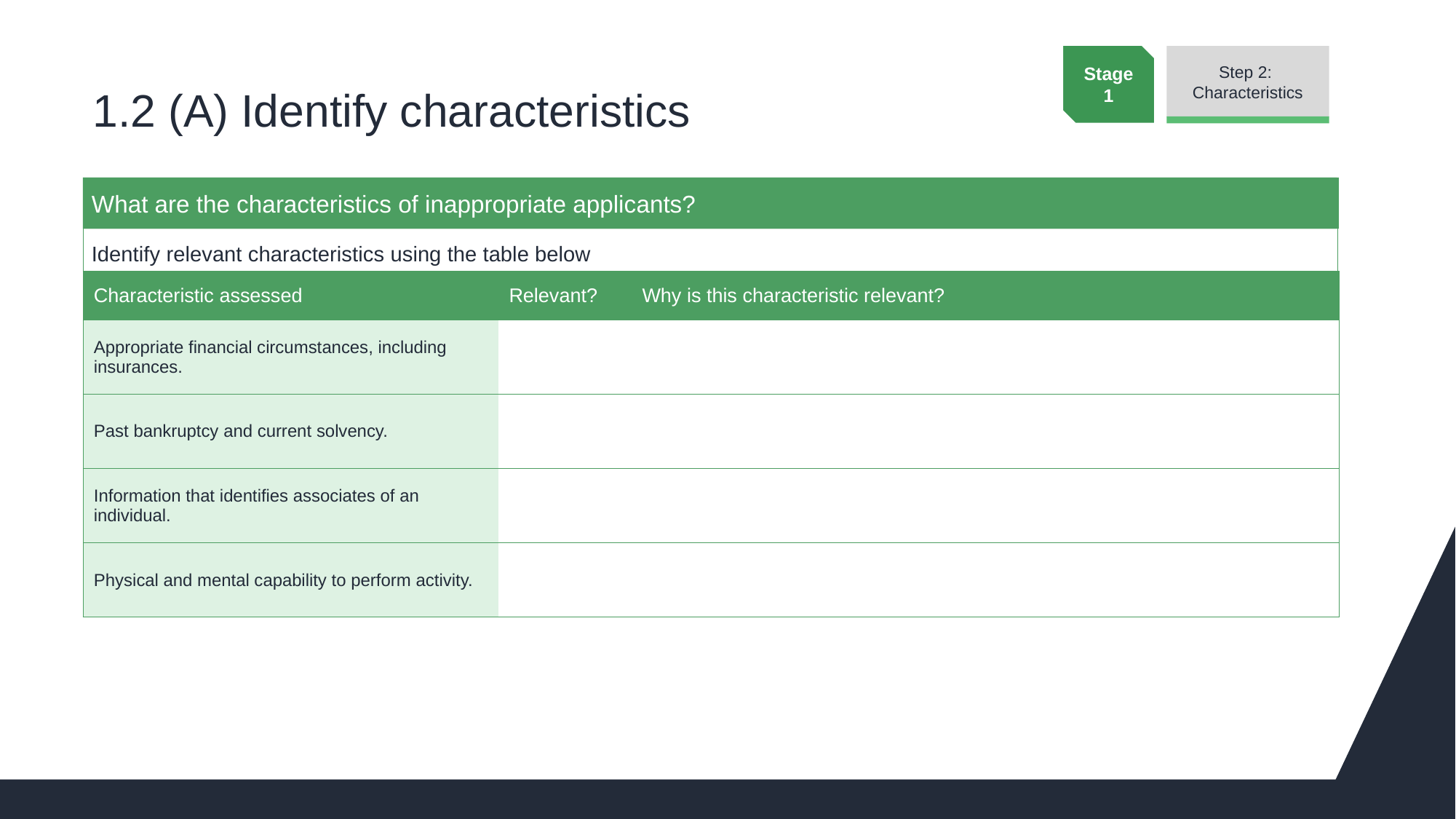

Stage 1
Step 2:
Characteristics

# 1.2 (A) Identify characteristics

What are the characteristics of inappropriate applicants?
Identify relevant characteristics using the table below
| Characteristic assessed | Relevant? | Why is this characteristic relevant? |
| --- | --- | --- |
| Appropriate financial circumstances, including insurances. |  |  |
| Past bankruptcy and current solvency. |  |  |
| Information that identifies associates of an individual. |  |  |
| Physical and mental capability to perform activity. |  |  |